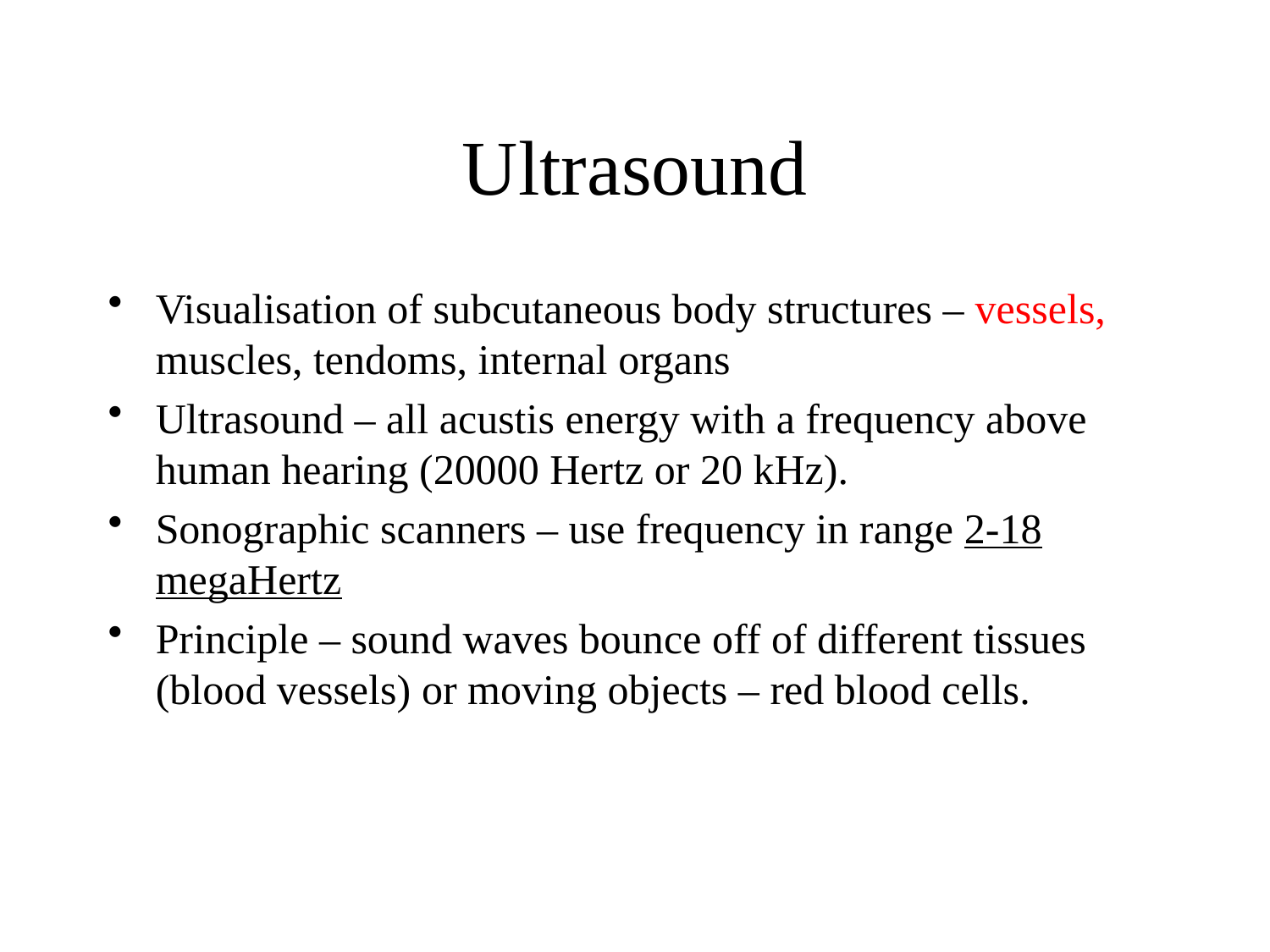

# Ultrasound
Visualisation of subcutaneous body structures – vessels, muscles, tendoms, internal organs
Ultrasound – all acustis energy with a frequency above human hearing (20000 Hertz or 20 kHz).
Sonographic scanners – use frequency in range 2-18 megaHertz
Principle – sound waves bounce off of different tissues (blood vessels) or moving objects – red blood cells.